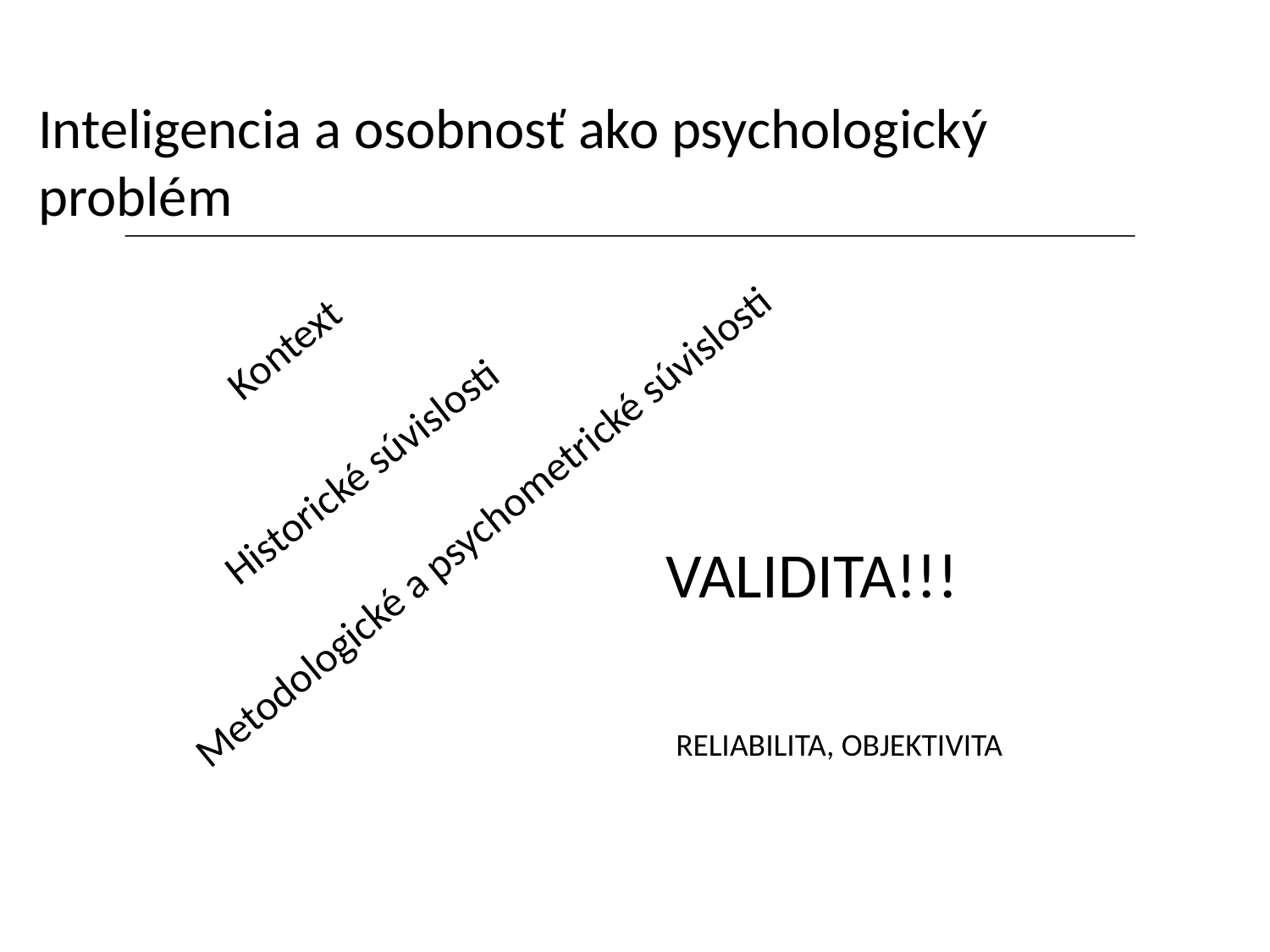

Inteligencia a osobnosť ako psychologický problém

Kontext
Historické súvislosti
Metodologické a psychometrické súvislosti
VALIDITA!!!
RELIABILITA, OBJEKTIVITA